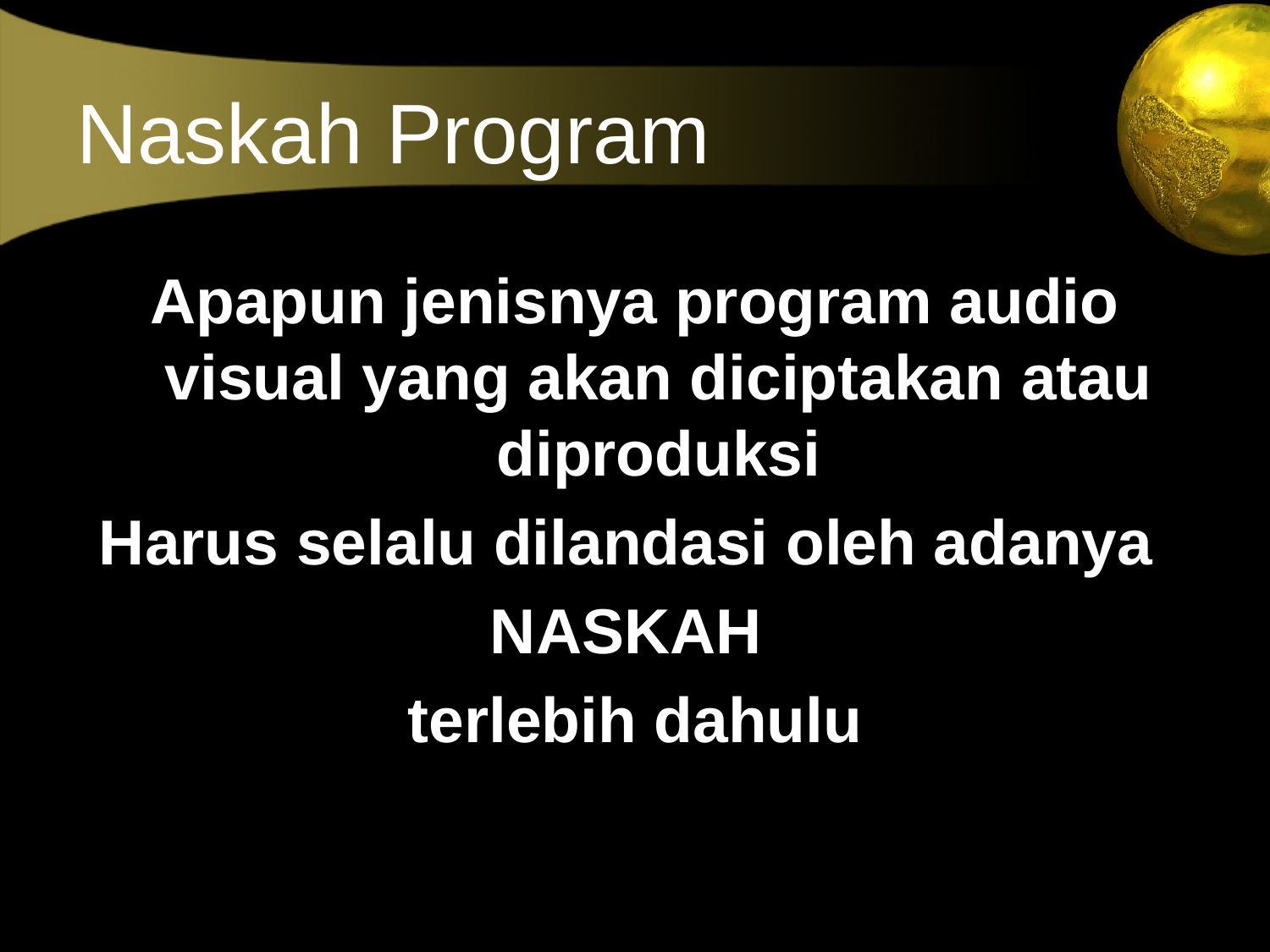

# Naskah Program
Apapun jenisnya program audio visual yang akan diciptakan atau diproduksi
Harus selalu dilandasi oleh adanya
NASKAH
terlebih dahulu